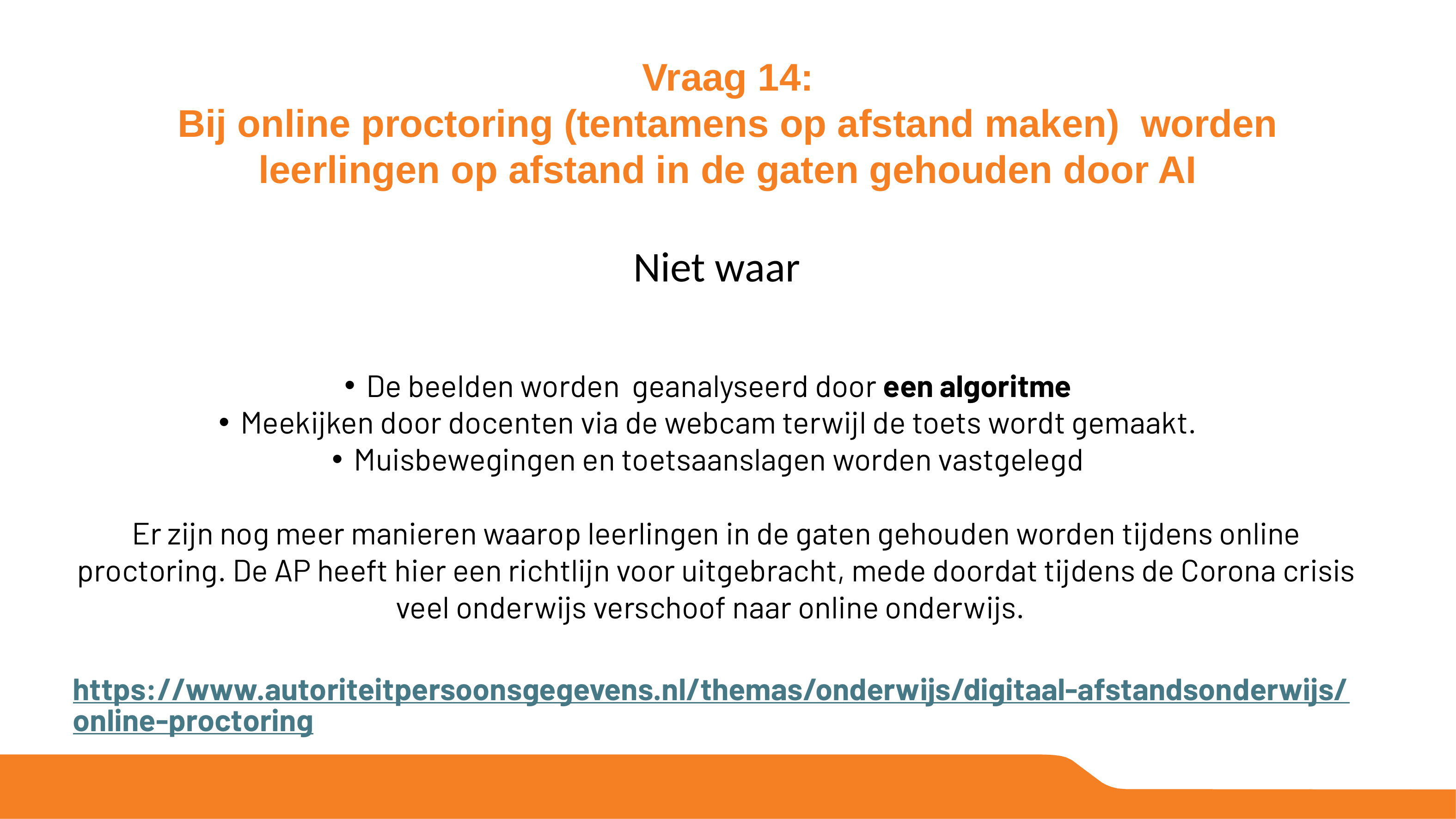

# Vraag 14: Bij online proctoring (tentamens op afstand maken)  worden leerlingen op afstand in de gaten gehouden door AI

Niet waar

De beelden worden  geanalyseerd door een algoritme
Meekijken door docenten via de webcam terwijl de toets wordt gemaakt.
Muisbewegingen en toetsaanslagen worden vastgelegd

Er zijn nog meer manieren waarop leerlingen in de gaten gehouden worden tijdens online proctoring. De AP heeft hier een richtlijn voor uitgebracht, mede doordat tijdens de Corona crisis veel onderwijs verschoof naar online onderwijs.

https://www.autoriteitpersoonsgegevens.nl/themas/onderwijs/digitaal-afstandsonderwijs/online-proctoring